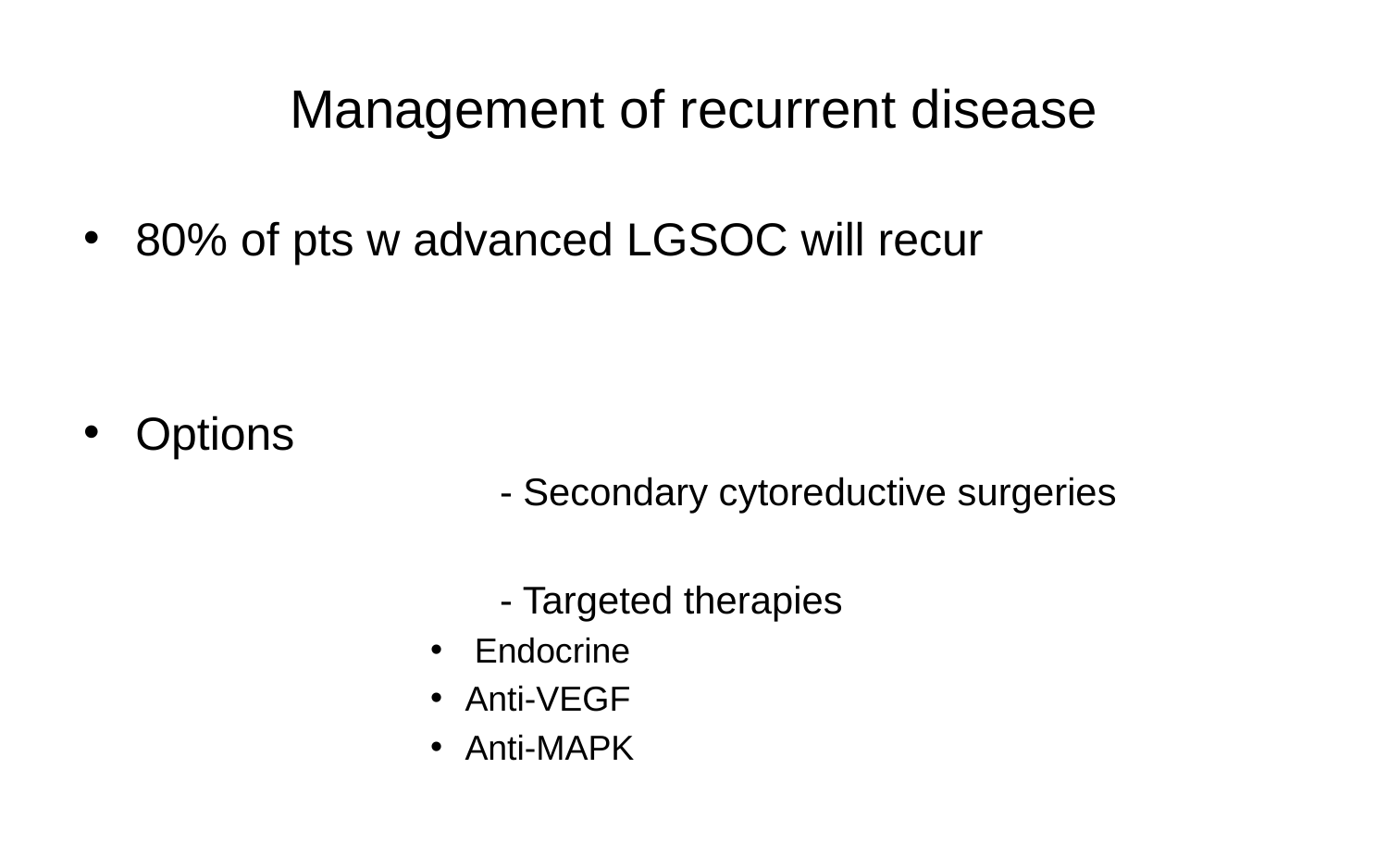

# Management of recurrent disease
80% of pts w advanced LGSOC will recur

Options
			- Secondary cytoreductive surgeries

			- Targeted therapies
 Endocrine
Anti-VEGF
Anti-MAPK